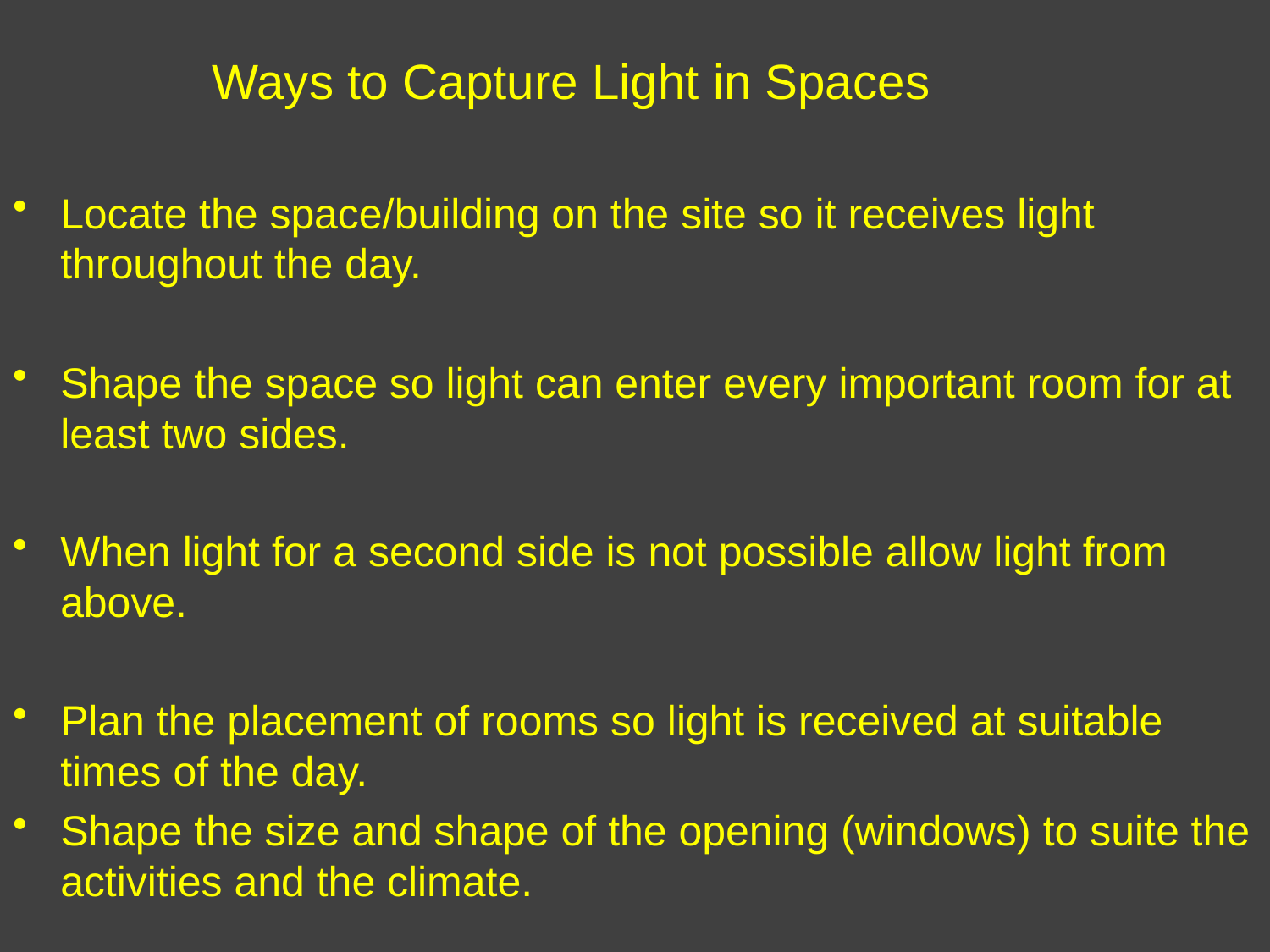

# Ways to Capture Light in Spaces
Locate the space/building on the site so it receives light throughout the day.

Shape the space so light can enter every important room for at least two sides.

When light for a second side is not possible allow light from above.

Plan the placement of rooms so light is received at suitable times of the day.
Shape the size and shape of the opening (windows) to suite the activities and the climate.